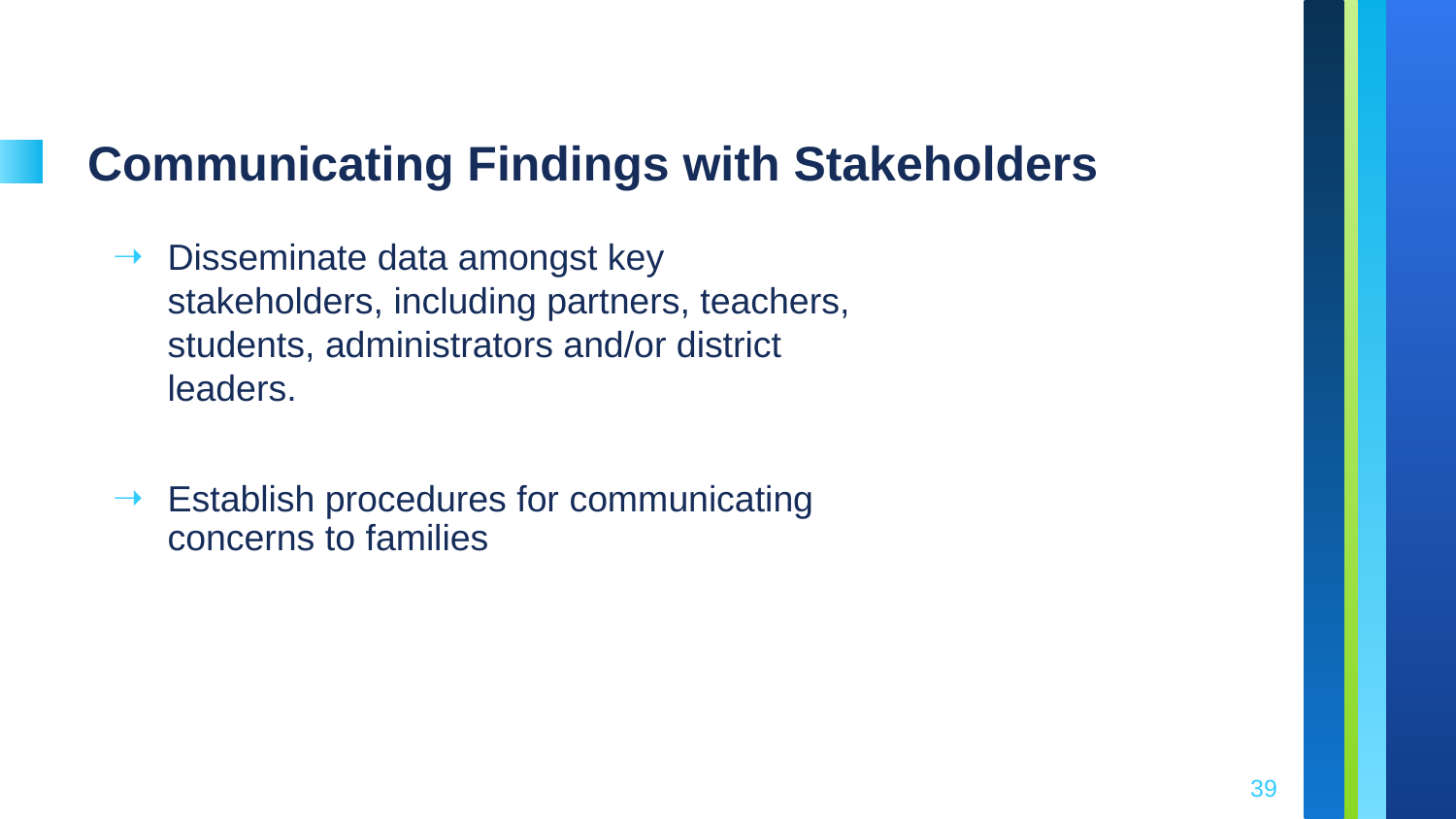

# Communicating Findings with Stakeholders
Disseminate data amongst key stakeholders, including partners, teachers, students, administrators and/or district leaders.

Establish procedures for communicating concerns to families
39